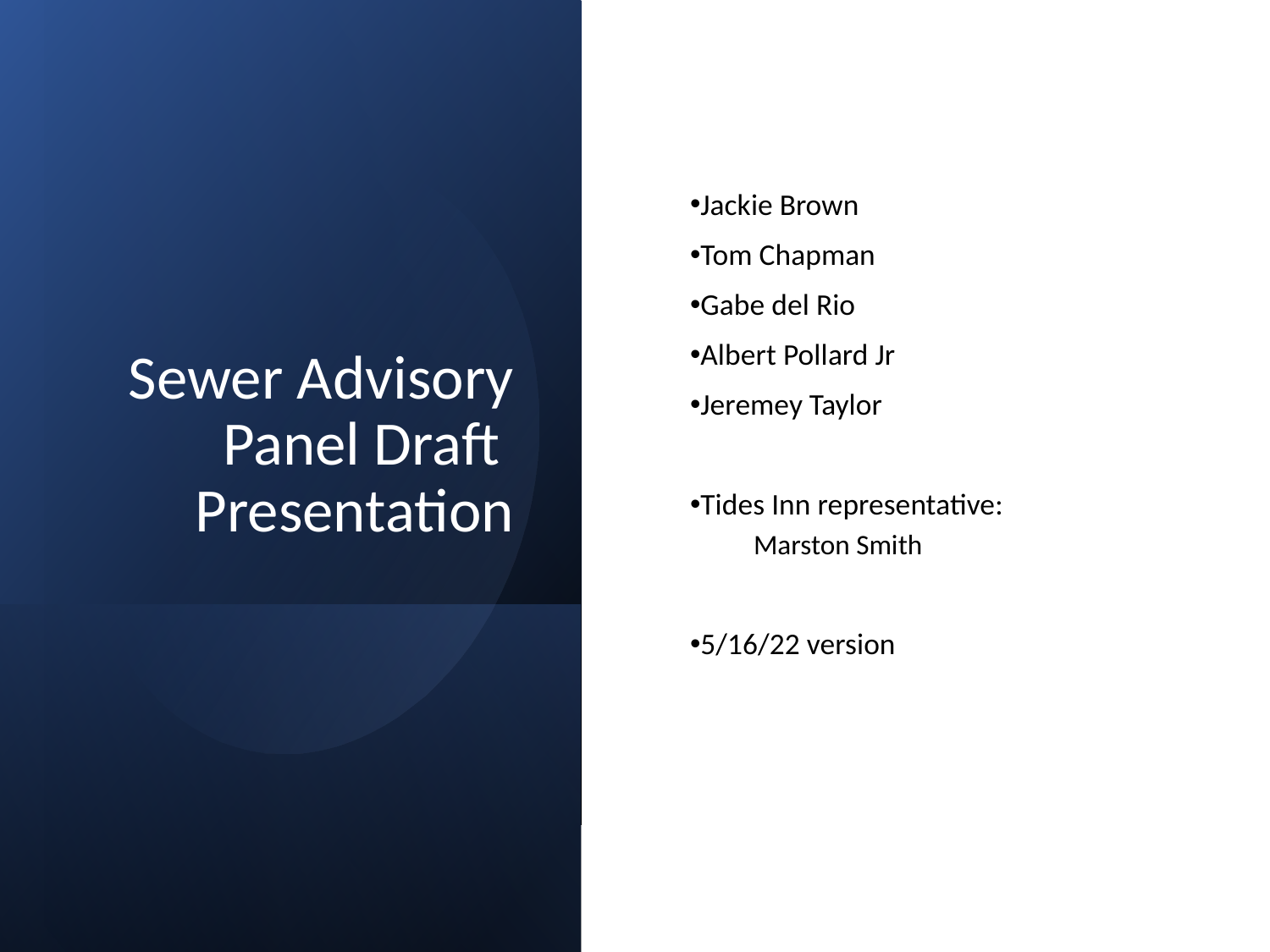

# Sewer Advisory Panel Draft Presentation
Jackie Brown
Tom Chapman
Gabe del Rio
Albert Pollard Jr
Jeremey Taylor

Tides Inn representative:
Marston Smith

5/16/22 version

1